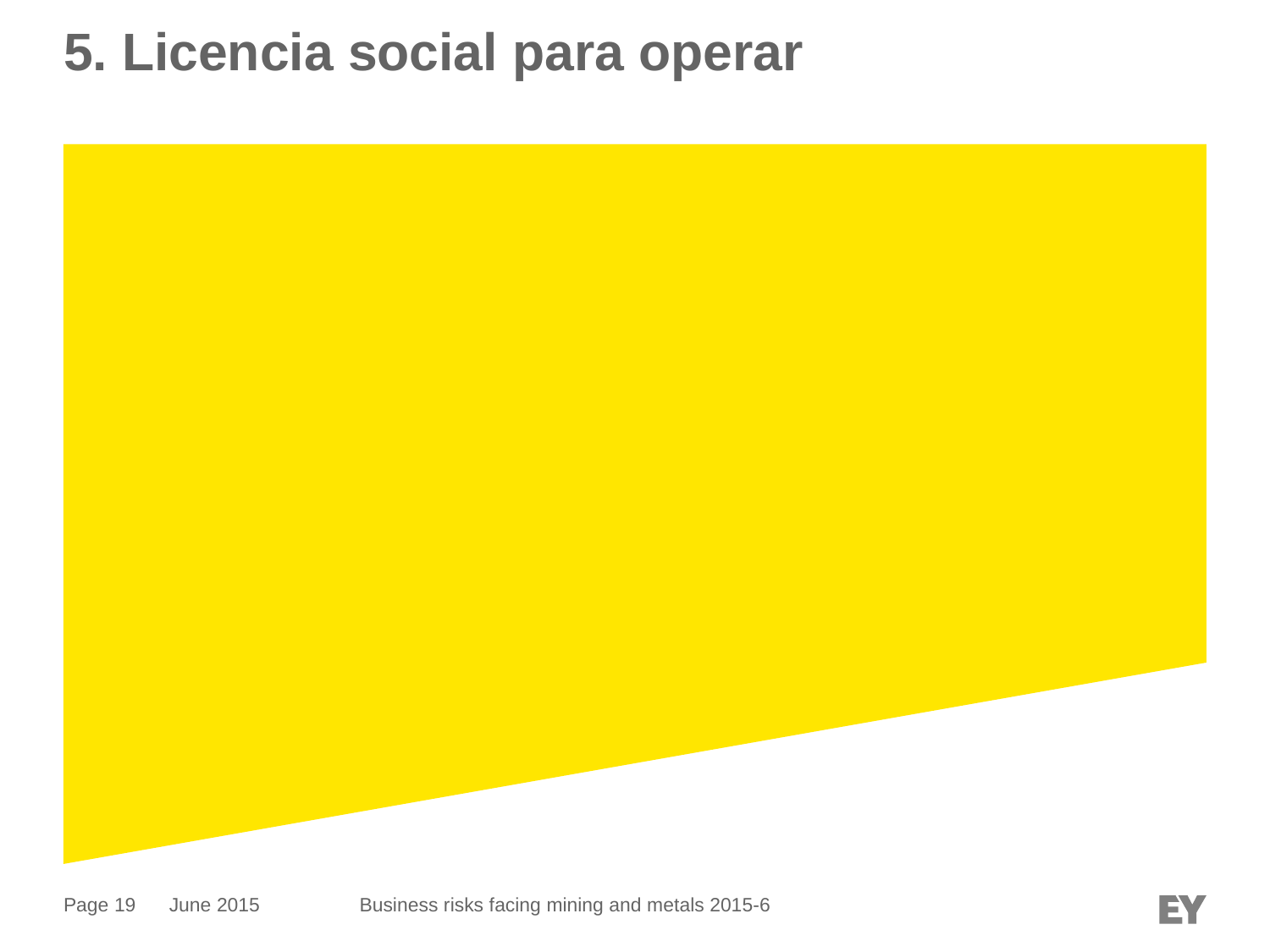

# 5. Licencia social para operar
June 2015
Business risks facing mining and metals 2015-6